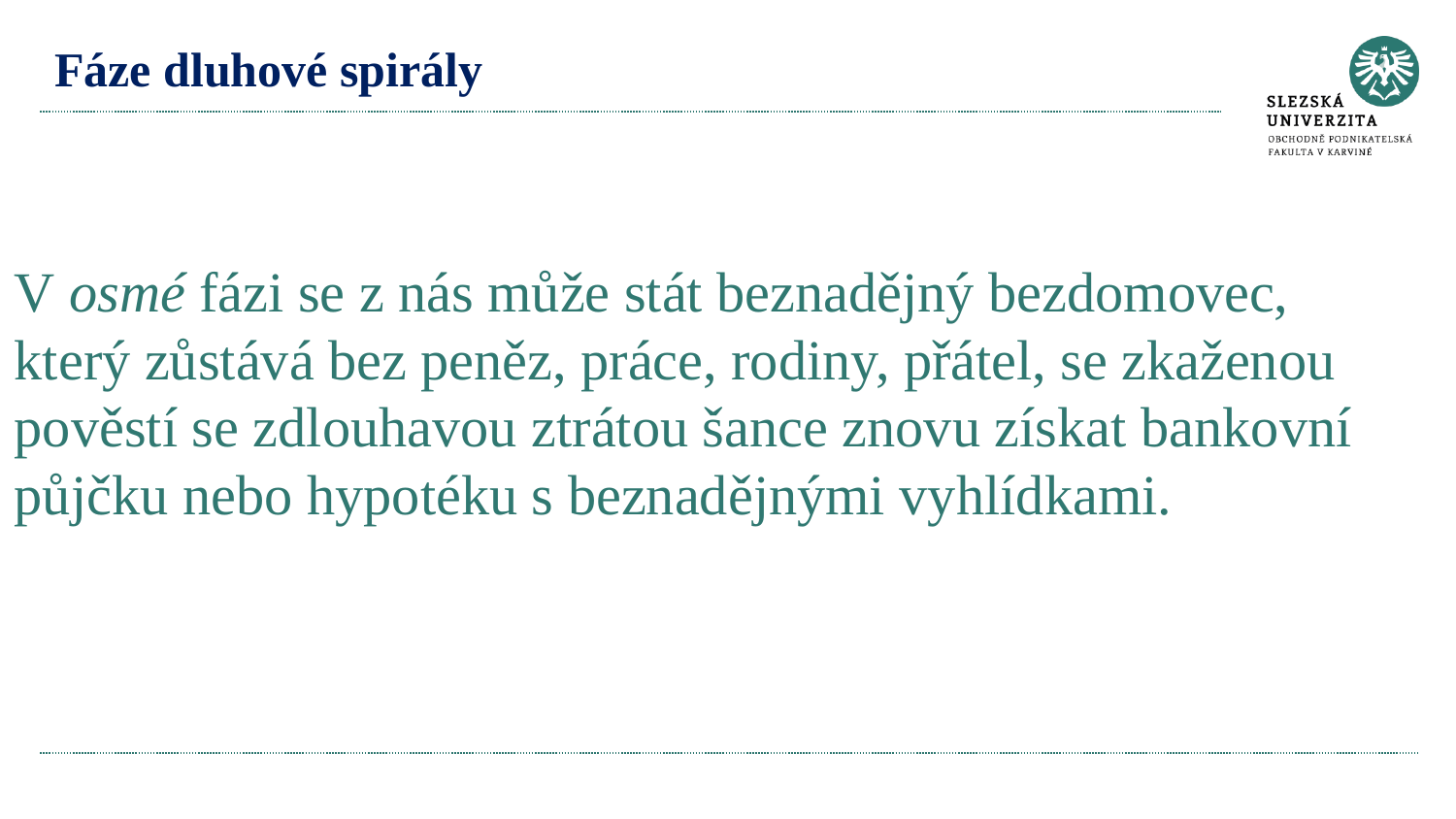

# Fáze dluhové spirály
V osmé fázi se z nás může stát beznadějný bezdomovec, který zůstává bez peněz, práce, rodiny, přátel, se zkaženou pověstí se zdlouhavou ztrátou šance znovu získat bankovní půjčku nebo hypotéku s beznadějnými vyhlídkami.